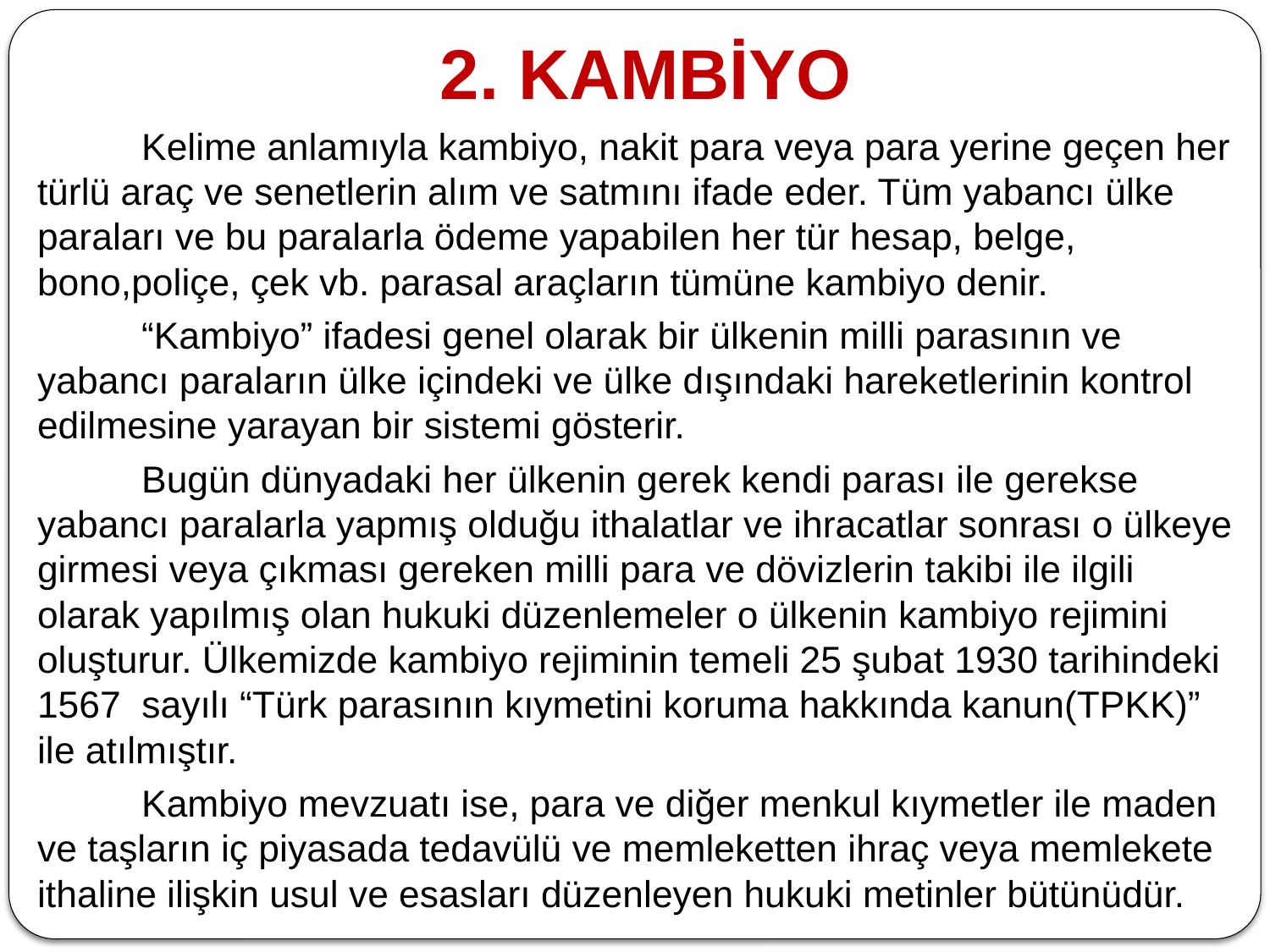

# 2. KAMBİYO
	Kelime anlamıyla kambiyo, nakit para veya para yerine geçen her türlü araç ve senetlerin alım ve satmını ifade eder. Tüm yabancı ülke paraları ve bu paralarla ödeme yapabilen her tür hesap, belge, bono,poliçe, çek vb. parasal araçların tümüne kambiyo denir.
	“Kambiyo” ifadesi genel olarak bir ülkenin milli parasının ve yabancı paraların ülke içindeki ve ülke dışındaki hareketlerinin kontrol edilmesine yarayan bir sistemi gösterir.
	Bugün dünyadaki her ülkenin gerek kendi parası ile gerekse yabancı paralarla yapmış olduğu ithalatlar ve ihracatlar sonrası o ülkeye girmesi veya çıkması gereken milli para ve dövizlerin takibi ile ilgili olarak yapılmış olan hukuki düzenlemeler o ülkenin kambiyo rejimini oluşturur. Ülkemizde kambiyo rejiminin temeli 25 şubat 1930 tarihindeki 1567  sayılı “Türk parasının kıymetini koruma hakkında kanun(TPKK)” ile atılmıştır.
	Kambiyo mevzuatı ise, para ve diğer menkul kıymetler ile maden ve taşların iç piyasada tedavülü ve memleketten ihraç veya memlekete ithaline ilişkin usul ve esasları düzenleyen hukuki metinler bütünüdür.